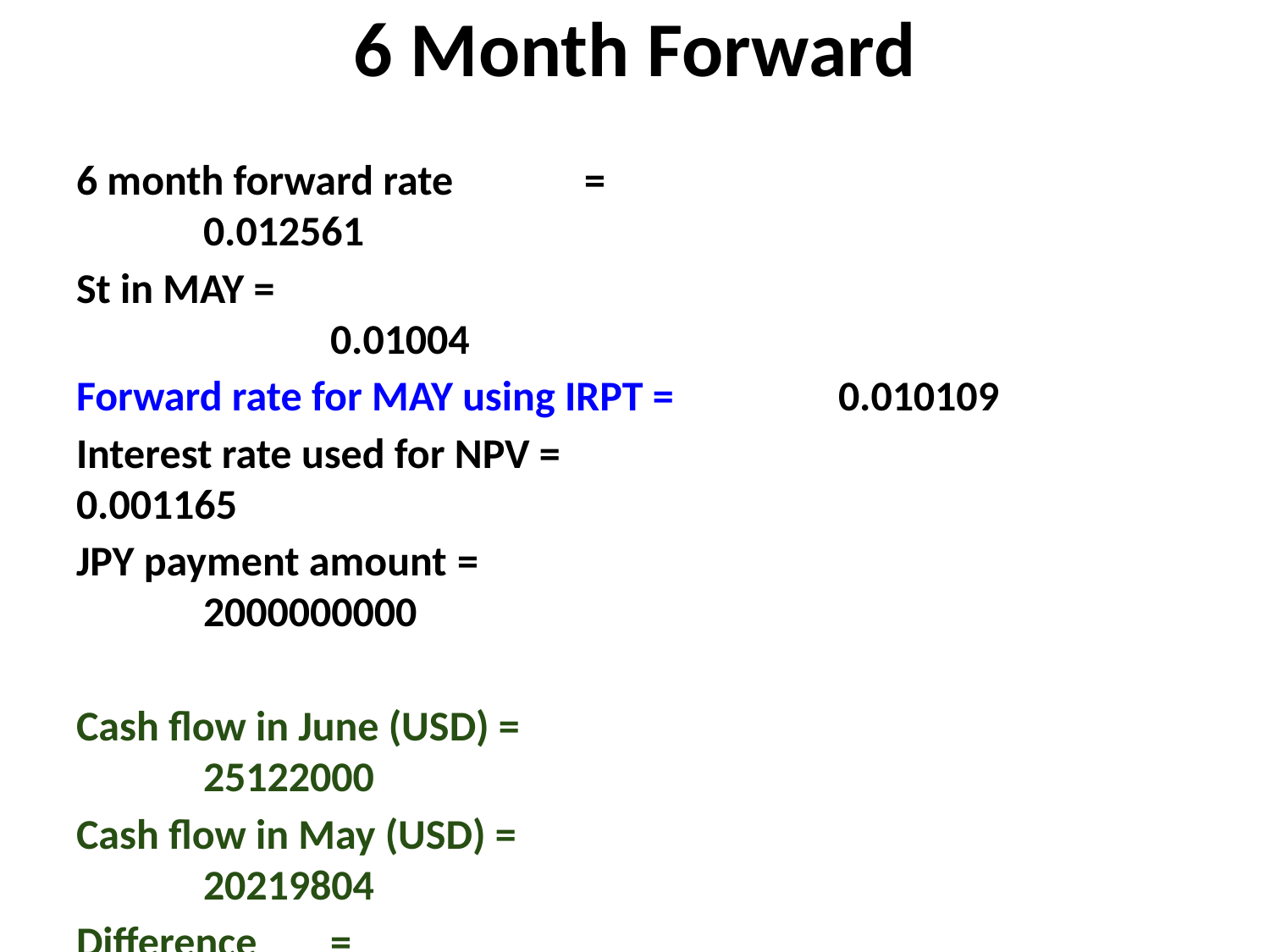

# 6 Month Forward

6 month forward rate 	=					0.012561
St in MAY = 								 	0.01004
Forward rate for MAY using IRPT =             	0.010109
Interest rate used for NPV = 					0.001165
JPY payment amount	= 						2000000000

Cash flow in June (USD) =						25122000
Cash flow in May (USD) =						20219804
Difference 	=									4902196
NPV of difference =							4896492
Cost of JPY on May 6	=						20080000
Total cost for advising 6 month rate = Cost in May+ NPV of diff
       24976492